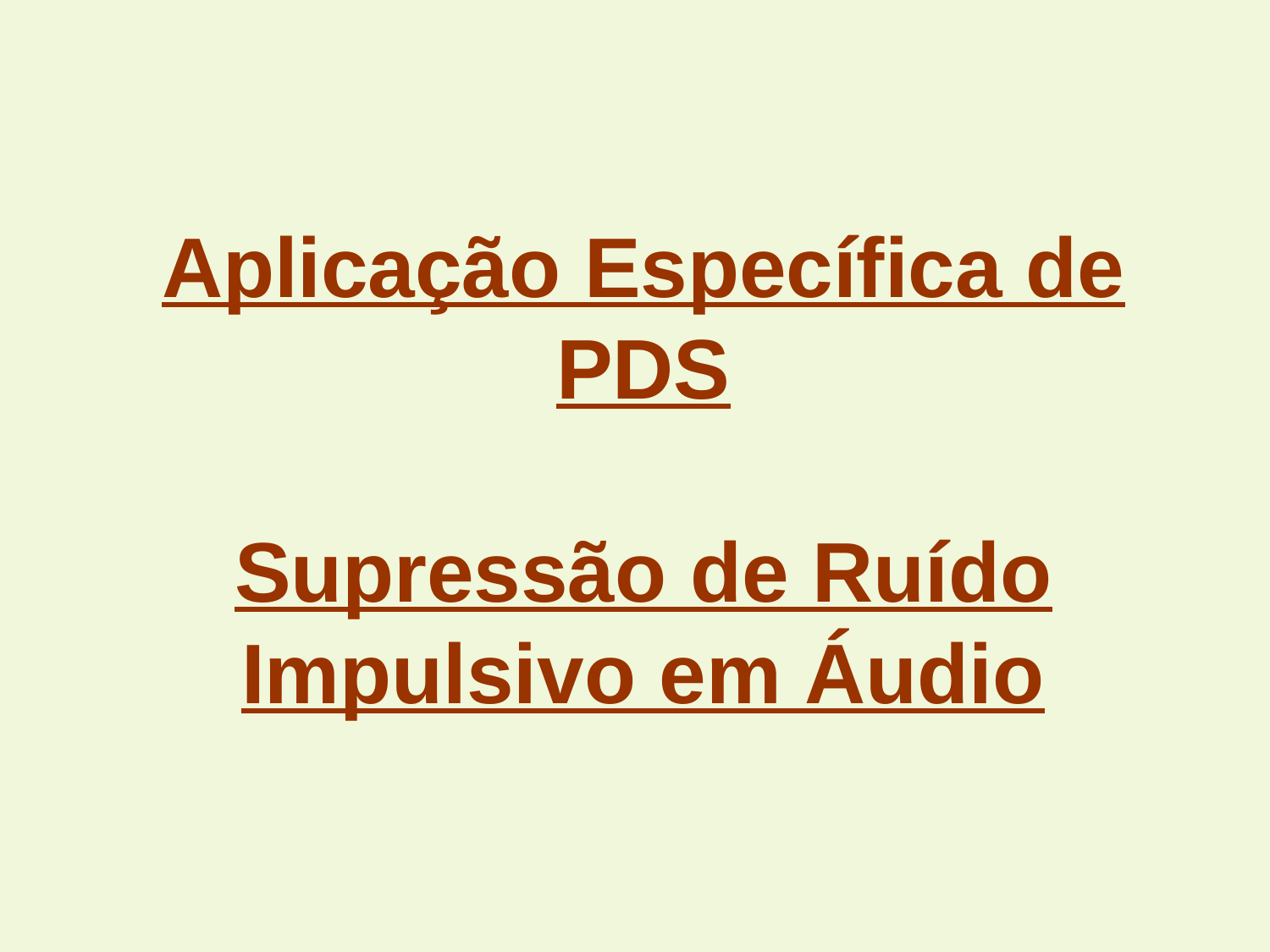

# Aplicação Específica de PDS Supressão de Ruído Impulsivo em Áudio